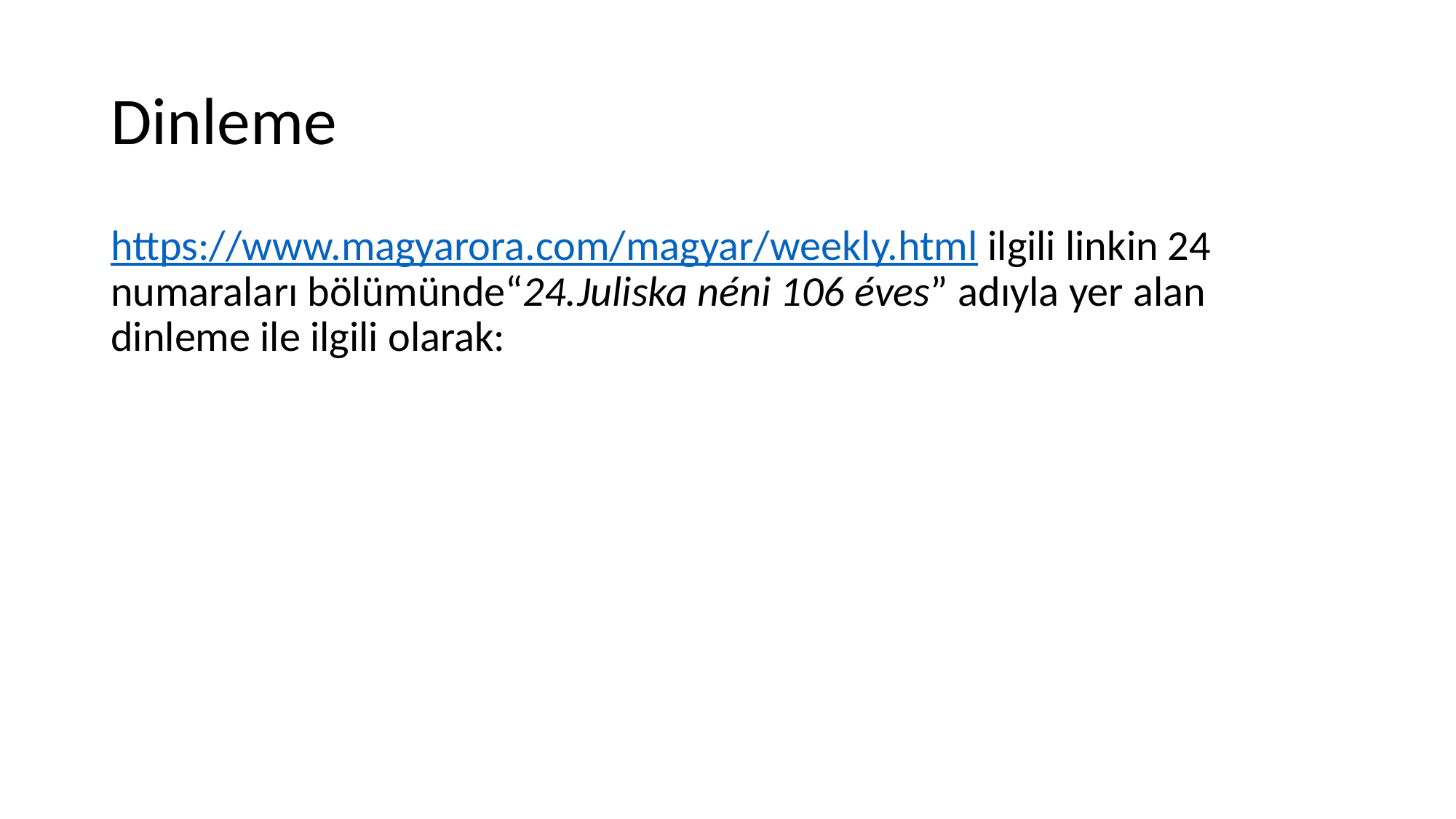

# Dinleme
https://www.magyarora.com/magyar/weekly.html ilgili linkin 24 numaraları bölümünde“24.Juliska néni 106 éves” adıyla yer alan dinleme ile ilgili olarak: